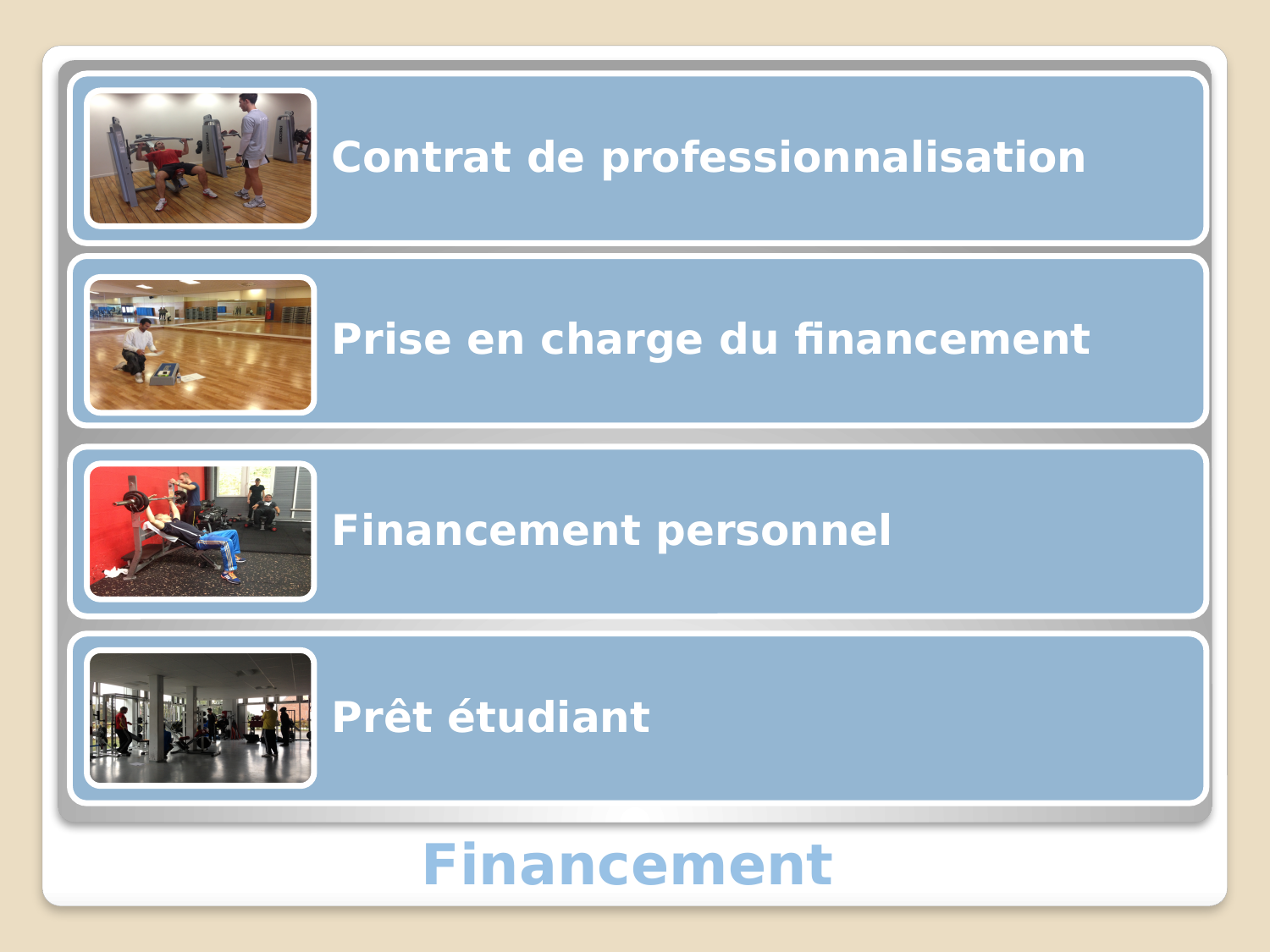

Contrat de professionnalisation
Prise en charge du financement
Financement personnel
Prêt étudiant
# Financement